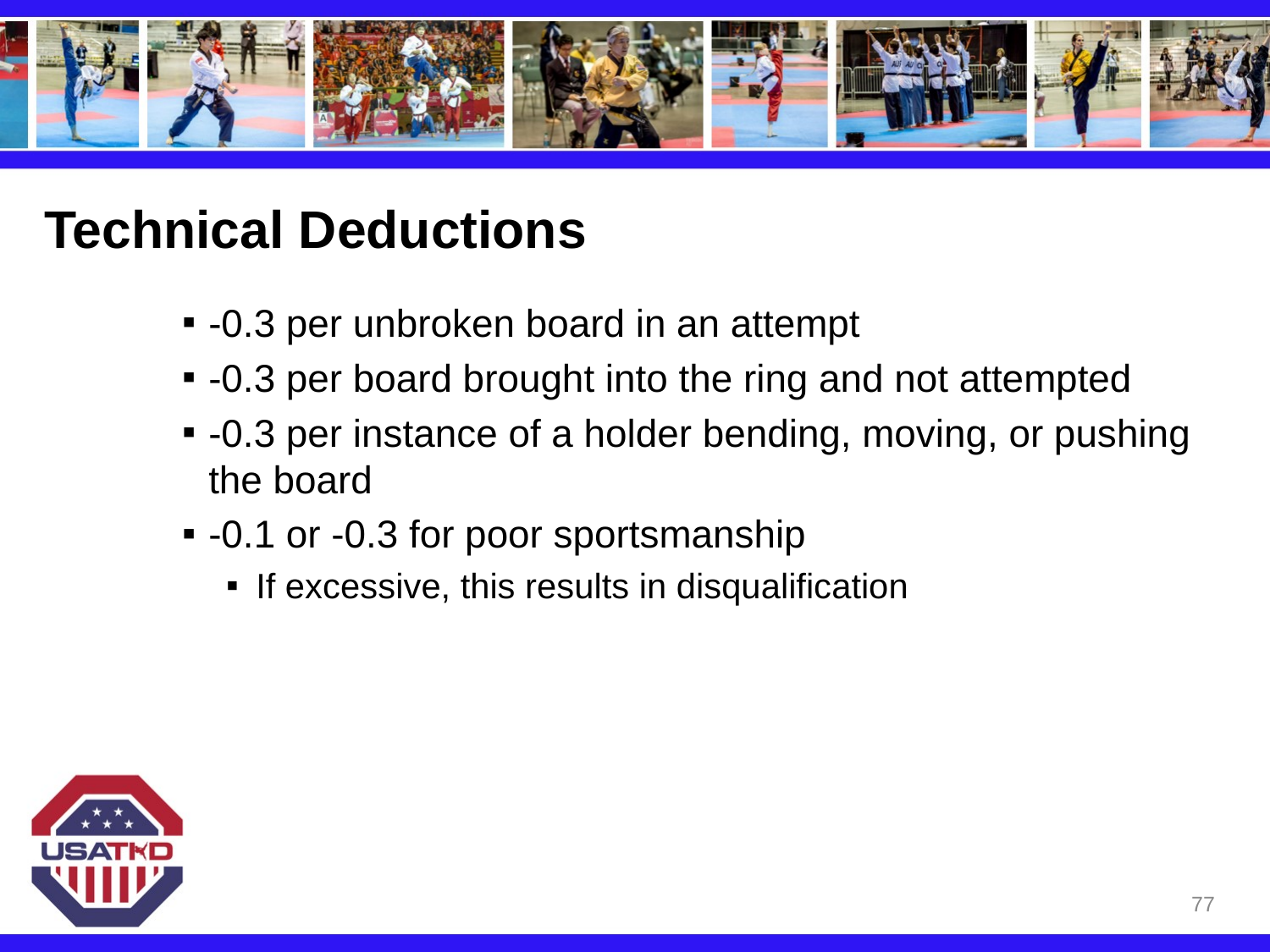

# Technical Deductions
-0.3 per unbroken board in an attempt
-0.3 per board brought into the ring and not attempted
-0.3 per instance of a holder bending, moving, or pushing the board
-0.1 or -0.3 for poor sportsmanship
If excessive, this results in disqualification
77